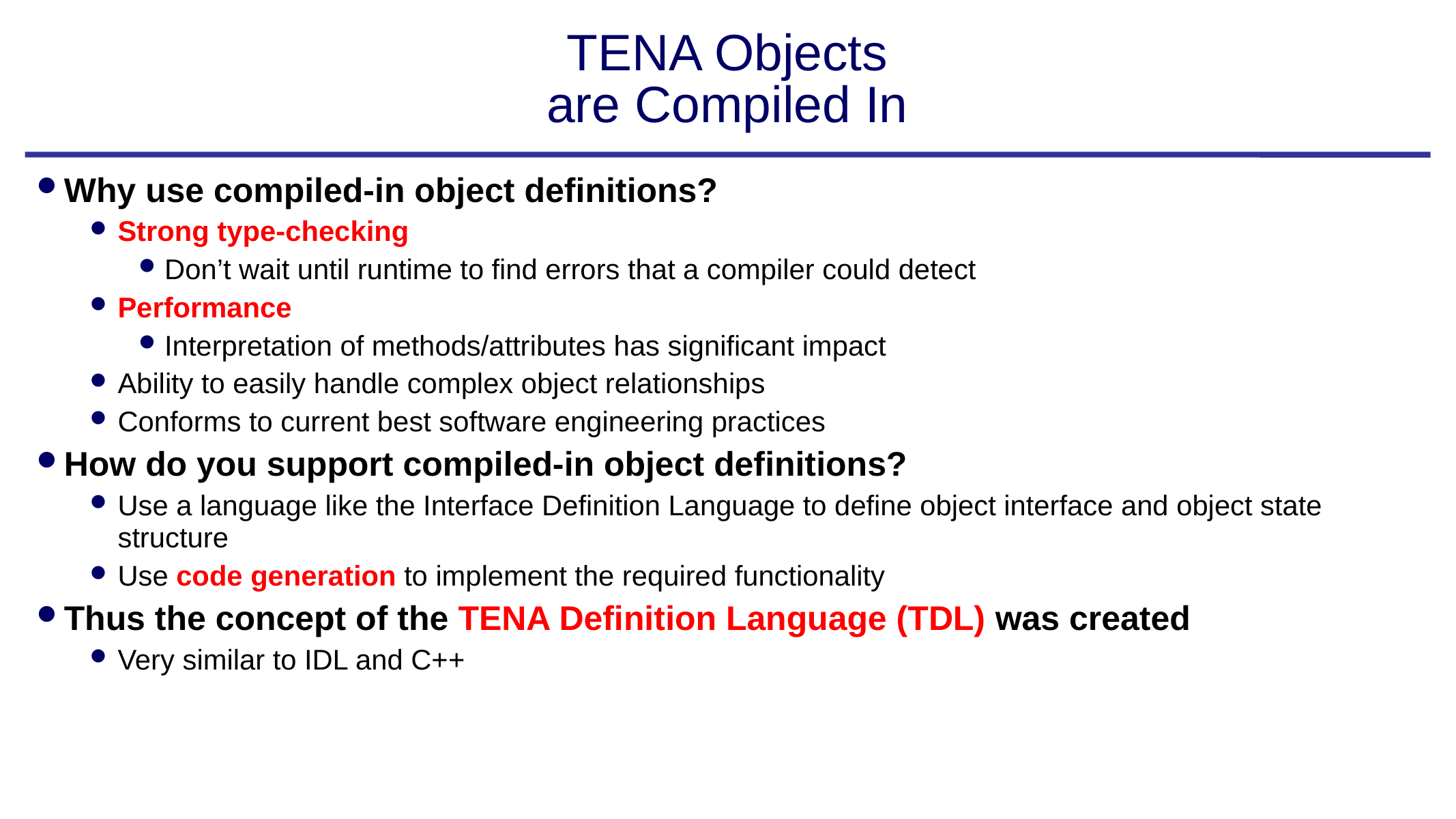

# TENA Objects are Compiled In
Why use compiled-in object definitions?
Strong type-checking
Don’t wait until runtime to find errors that a compiler could detect
Performance
Interpretation of methods/attributes has significant impact
Ability to easily handle complex object relationships
Conforms to current best software engineering practices
How do you support compiled-in object definitions?
Use a language like the Interface Definition Language to define object interface and object state structure
Use code generation to implement the required functionality
Thus the concept of the TENA Definition Language (TDL) was created
Very similar to IDL and C++